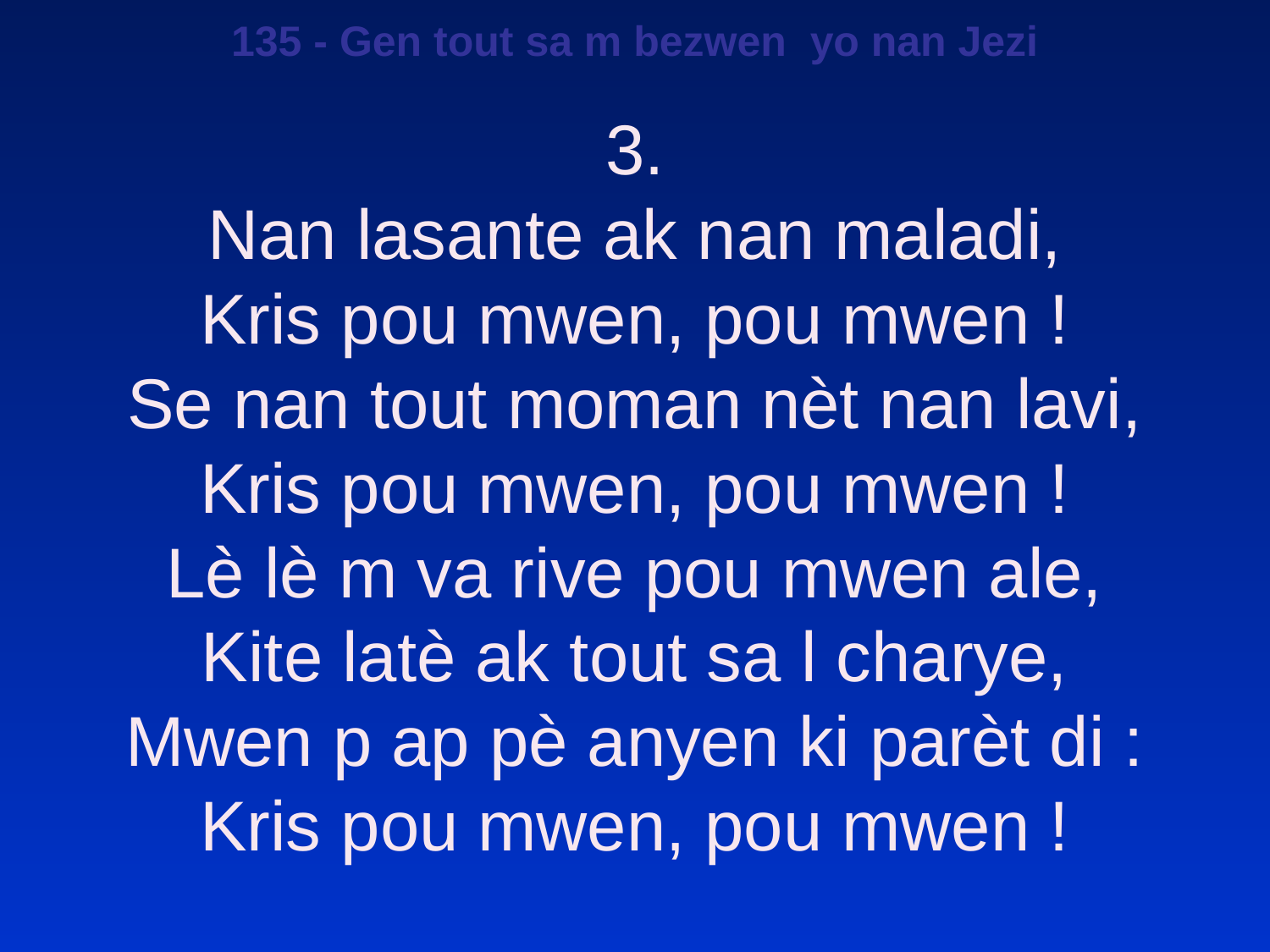

135 - Gen tout sa m bezwen  yo nan Jezi
3.
Nan lasante ak nan maladi,
Kris pou mwen, pou mwen !
Se nan tout moman nèt nan lavi,
Kris pou mwen, pou mwen !
Lè lè m va rive pou mwen ale,
Kite latè ak tout sa l charye,
Mwen p ap pè anyen ki parèt di :
Kris pou mwen, pou mwen !